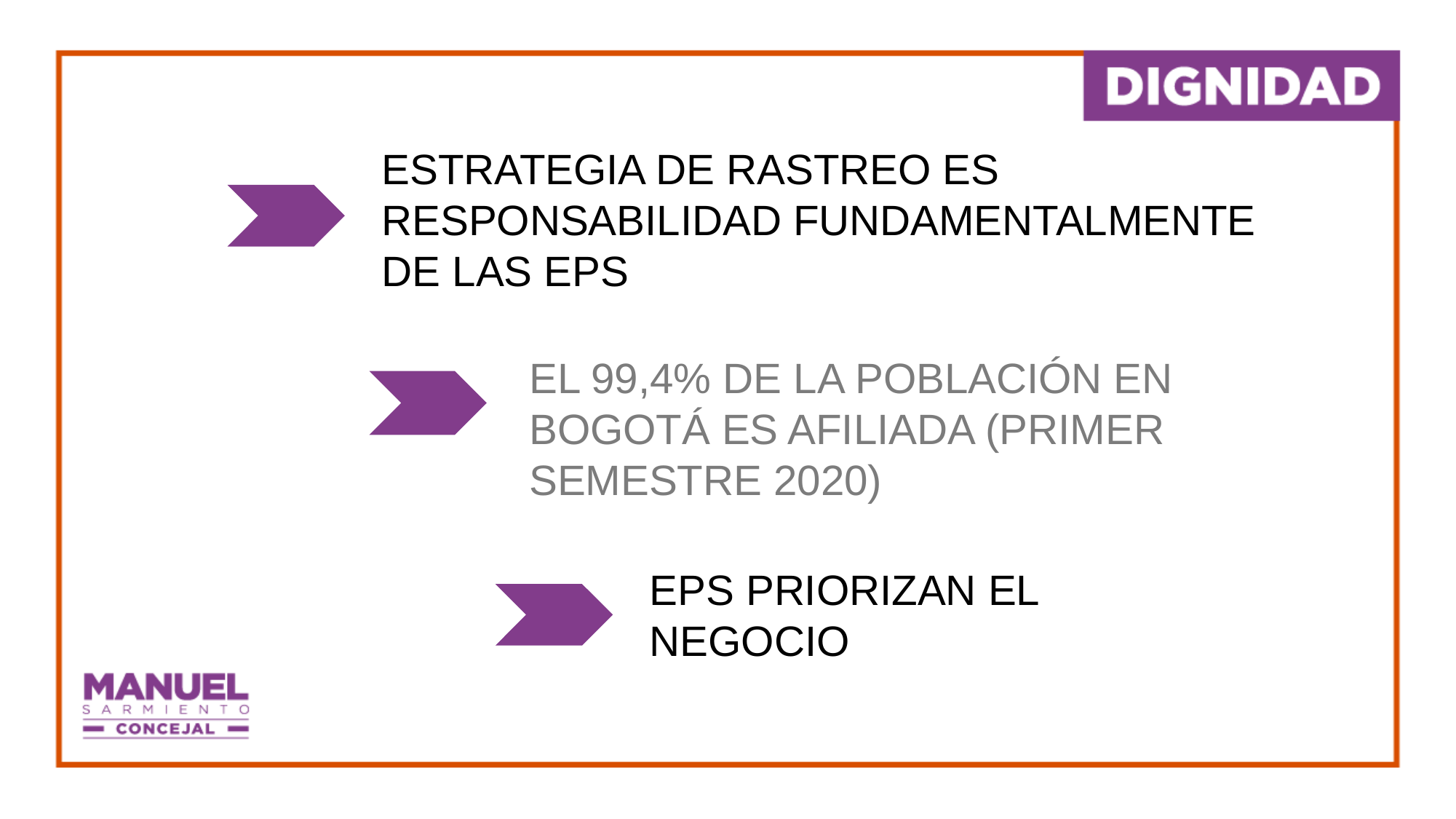

ESTRATEGIA DE RASTREO ES RESPONSABILIDAD FUNDAMENTALMENTE DE LAS EPS

EL 99,4% DE LA POBLACIÓN EN BOGOTÁ ES AFILIADA (PRIMER SEMESTRE 2020)

EPS PRIORIZAN EL NEGOCIO